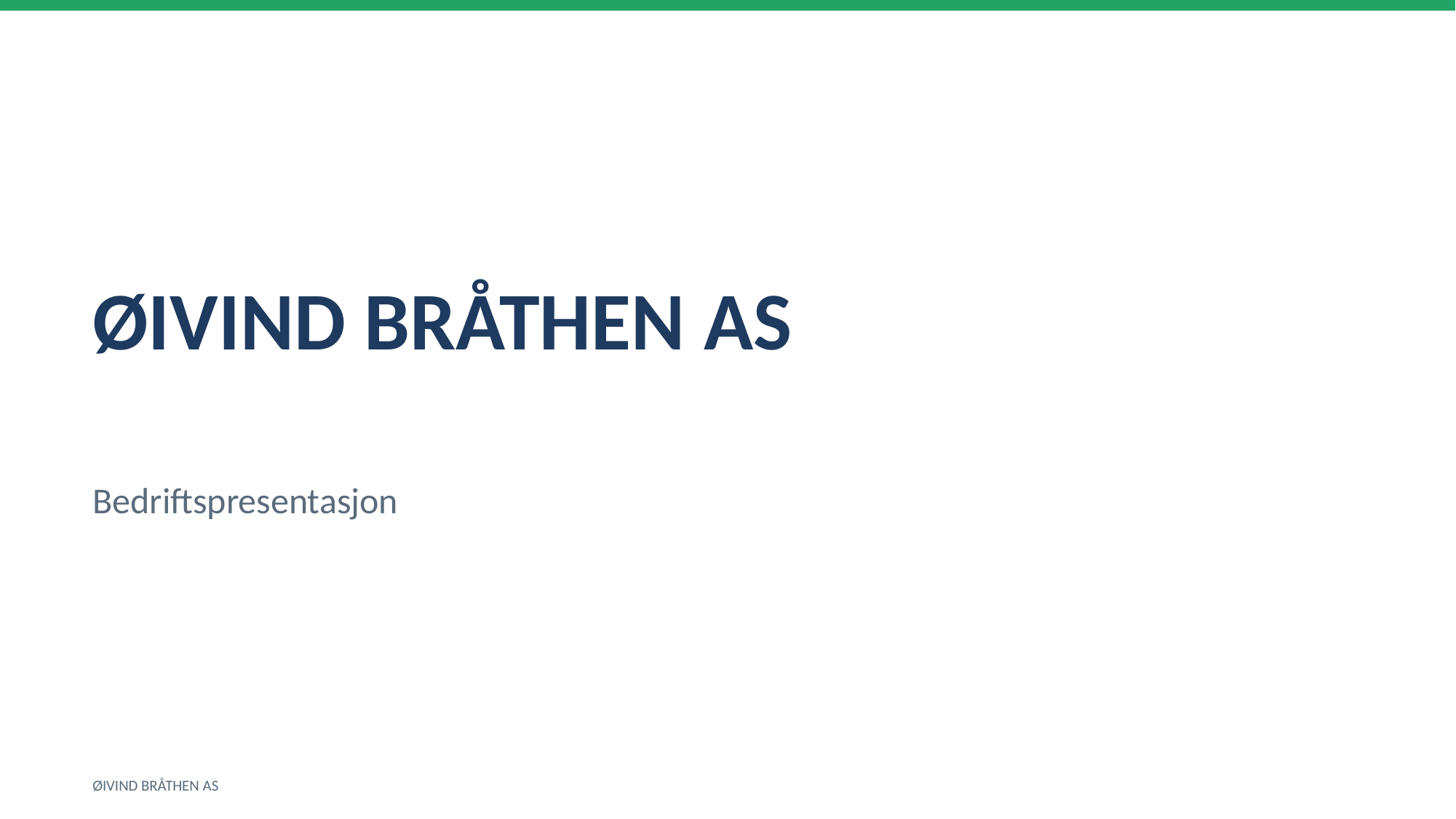

ØIVIND BRÅTHEN AS
Bedriftspresentasjon
ØIVIND BRÅTHEN AS